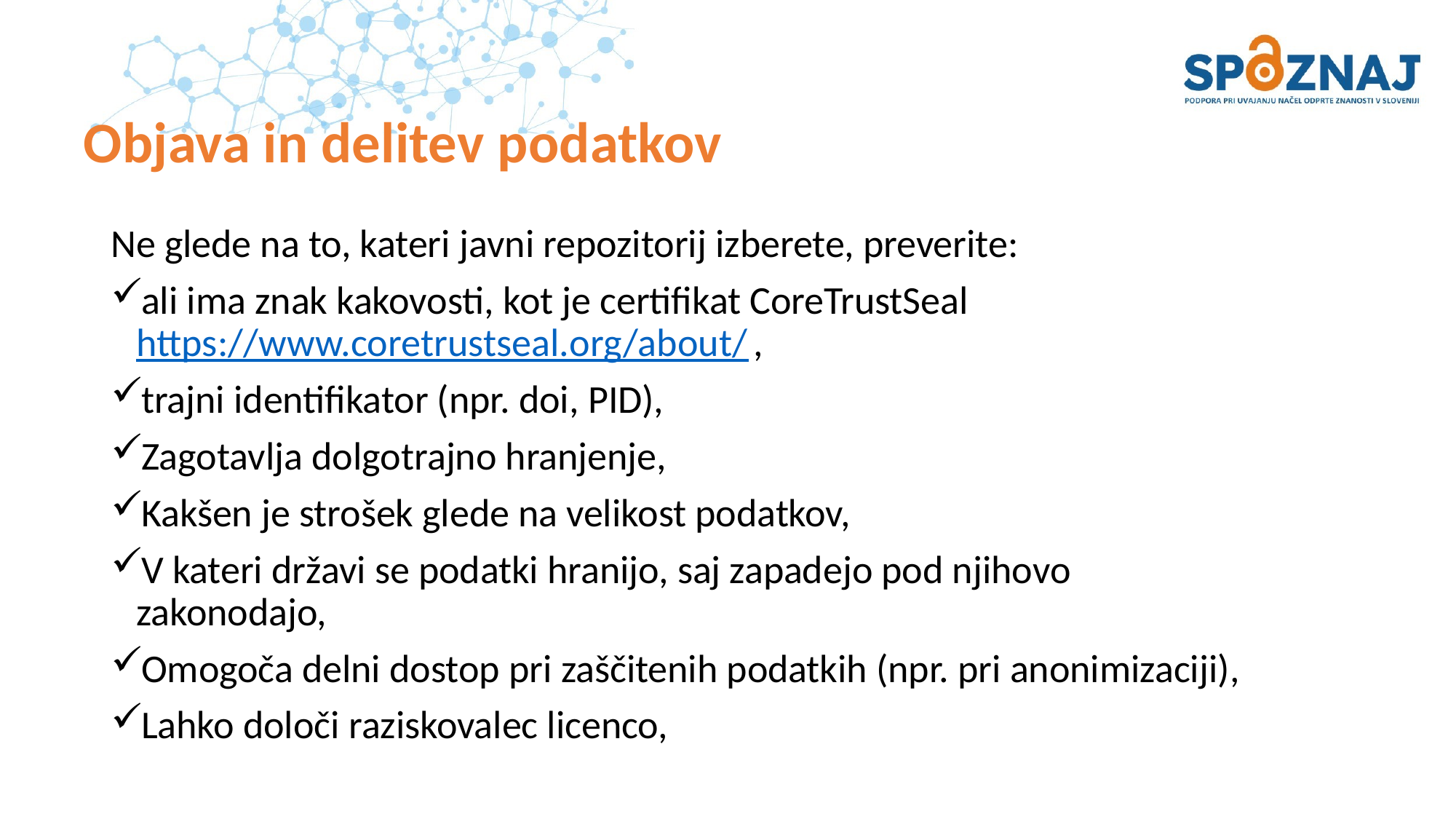

# Objava in delitev podatkov

Ne glede na to, kateri javni repozitorij izberete, preverite:
ali ima znak kakovosti, kot je certifikat CoreTrustSeal https://www.coretrustseal.org/about/ ,
trajni identifikator (npr. doi, PID),
Zagotavlja dolgotrajno hranjenje,
Kakšen je strošek glede na velikost podatkov,
V kateri državi se podatki hranijo, saj zapadejo pod njihovo zakonodajo,
Omogoča delni dostop pri zaščitenih podatkih (npr. pri anonimizaciji),
Lahko določi raziskovalec licenco,